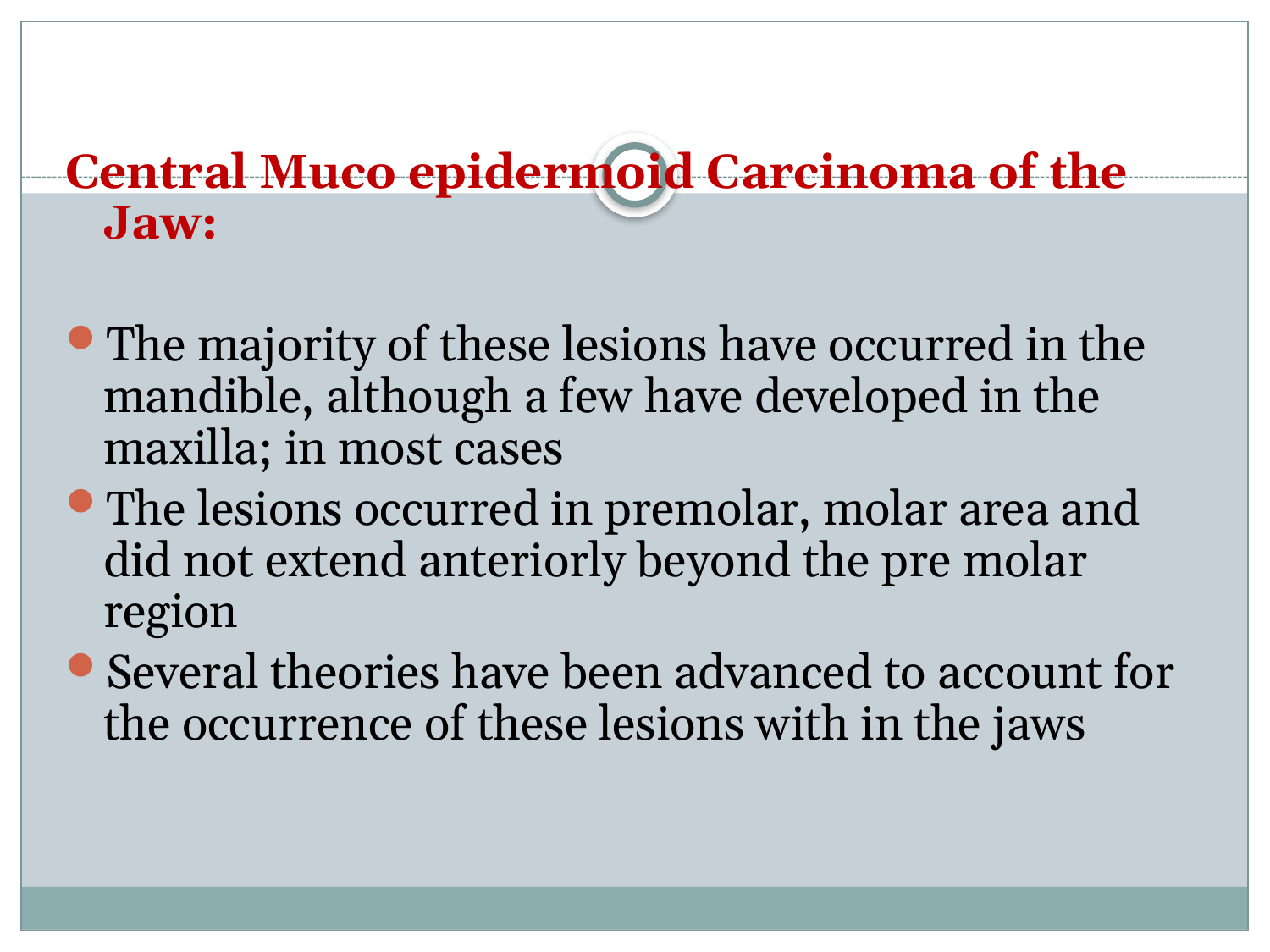

Central Muco epidermoid Carcinoma of the Jaw:

The majority of these lesions have occurred in the mandible, although a few have developed in the maxilla; in most cases
The lesions occurred in premolar, molar area and did not extend anteriorly beyond the pre molar region
Several theories have been advanced to account for the occurrence of these lesions with in the jaws